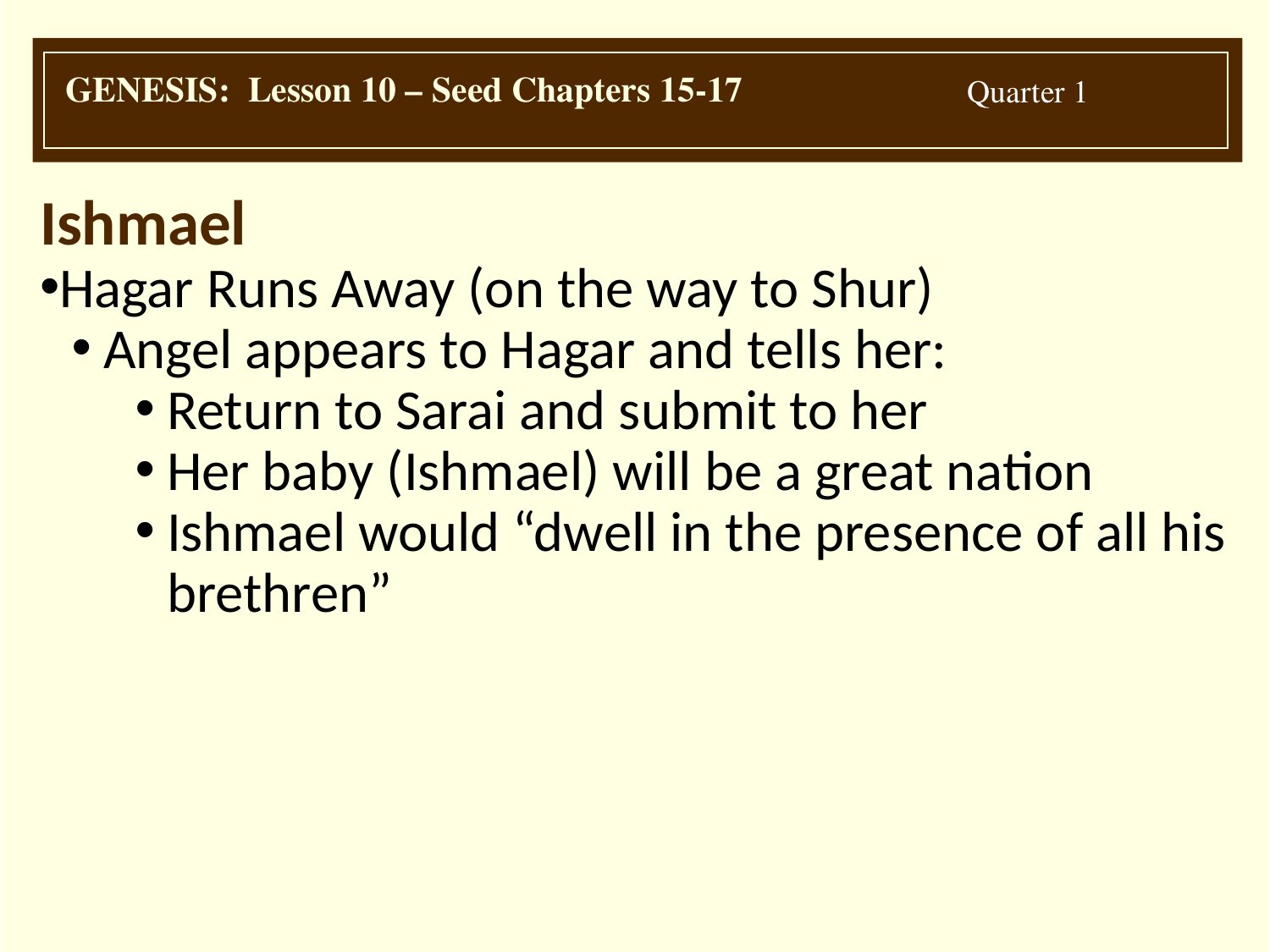

Ishmael
Hagar Runs Away (on the way to Shur)
Angel appears to Hagar and tells her:
Return to Sarai and submit to her
Her baby (Ishmael) will be a great nation
Ishmael would “dwell in the presence of all his brethren”